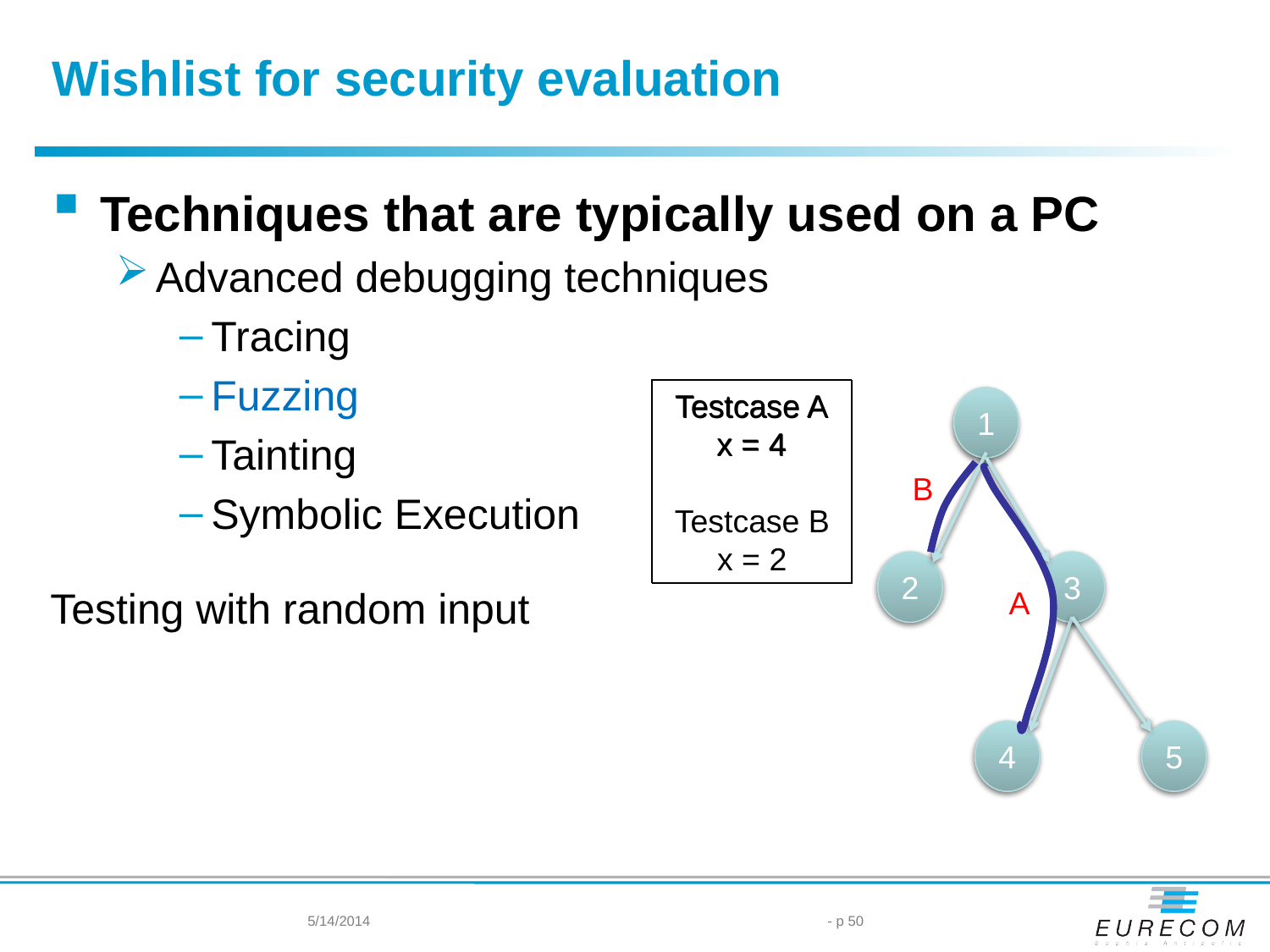

# Wishlist for security evaluation
Techniques that are typically used on a PC
Advanced debugging techniques
Tracing
Fuzzing
Tainting
Symbolic Execution

Testcase A
x = 4

Testcase A
x = 4

Testcase B
x = 2
1
2
3
4
5
1
B

A
2
3
Testing with random input
4
5
5/14/2014
50